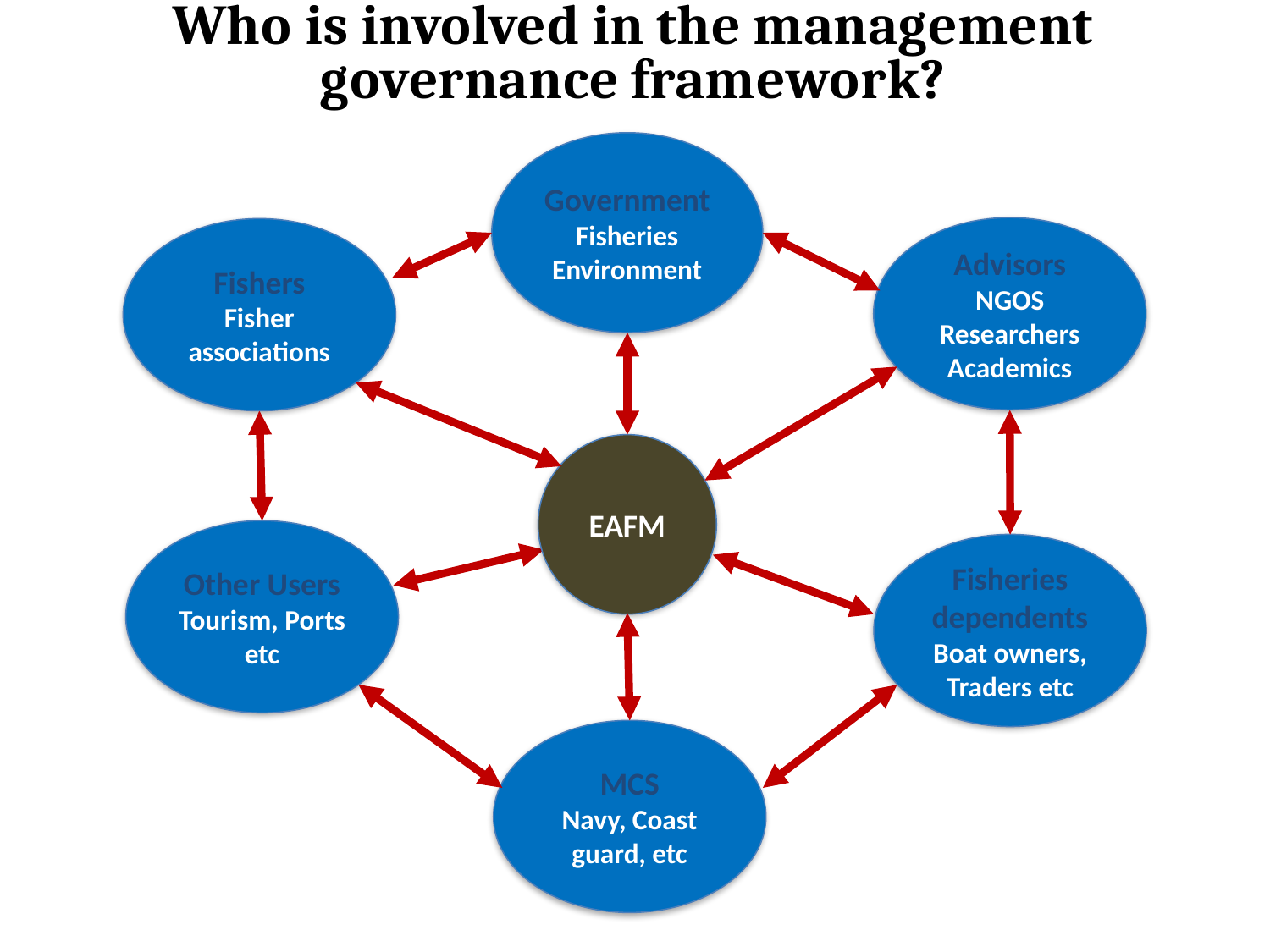

Who is involved in the management governance framework?
Government
Fisheries
Environment
Advisors
NGOS
Researchers Academics
Fishers
Fisher associations
EAFM
Other Users
Tourism, Ports etc
Fisheries dependents
Boat owners, Traders etc
MCS
Navy, Coast guard, etc